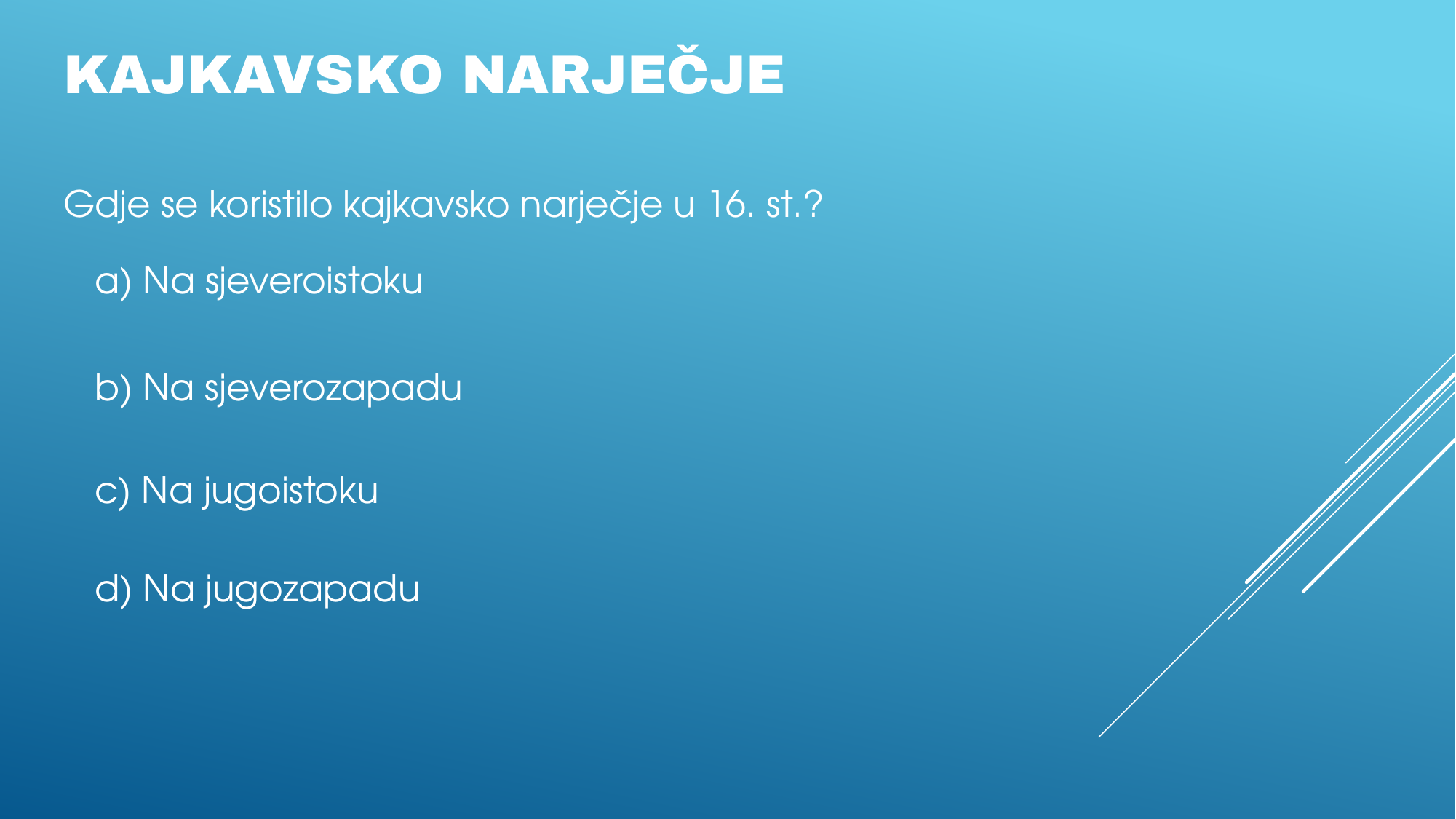

KAJKAVSKO NARJEČJE
Gdje se koristilo kajkavsko narječje u 16. st.?
a) Na sjeveroistoku
b) Na sjeverozapadu
c) Na jugoistoku
d) Na jugozapadu